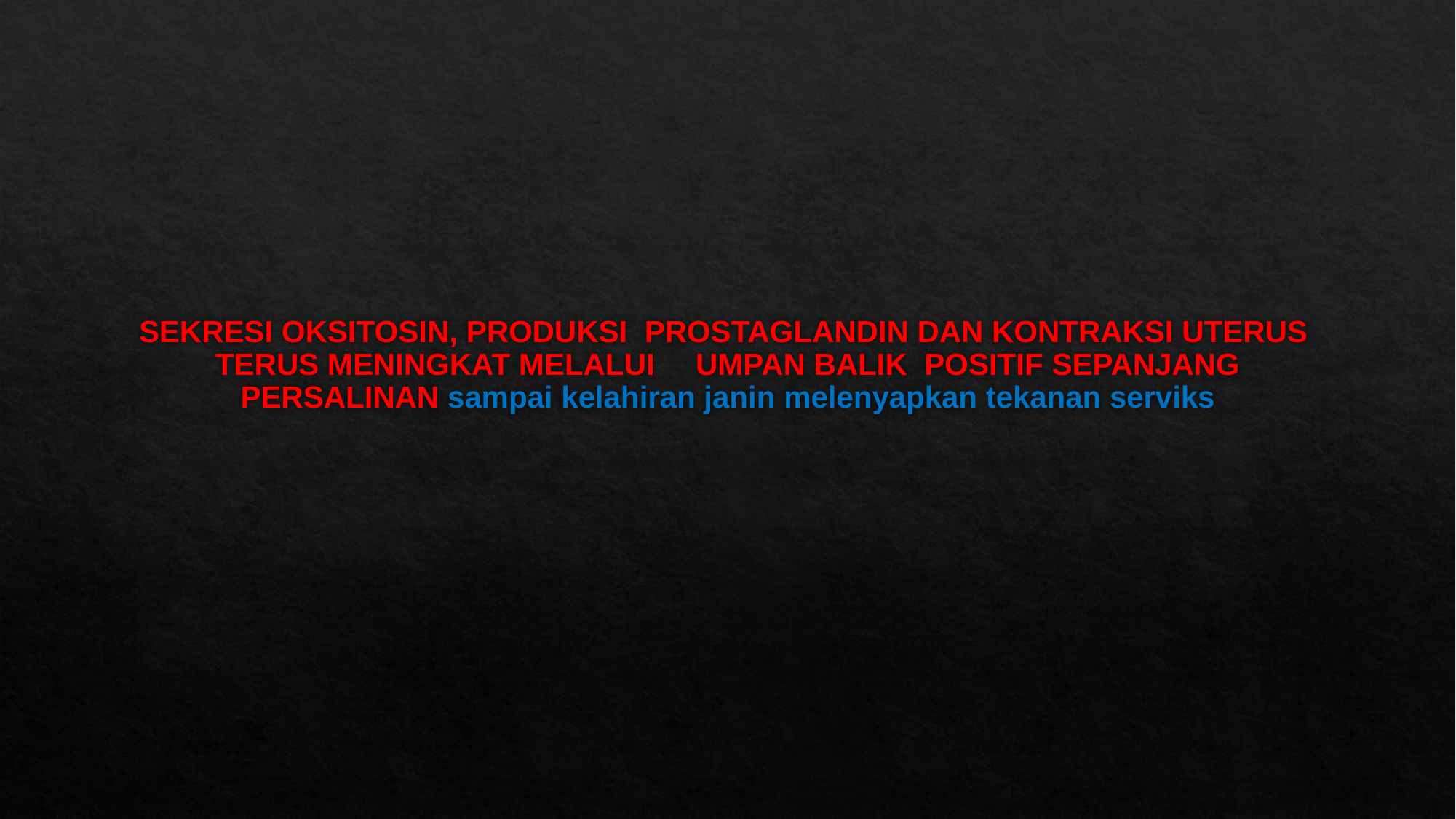

# SEKRESI OKSITOSIN, PRODUKSI  PROSTAGLANDIN DAN KONTRAKSI UTERUS  TERUS MENINGKAT MELALUI	UMPAN BALIK  POSITIF SEPANJANG PERSALINAN sampai kelahiran janin melenyapkan tekanan serviks